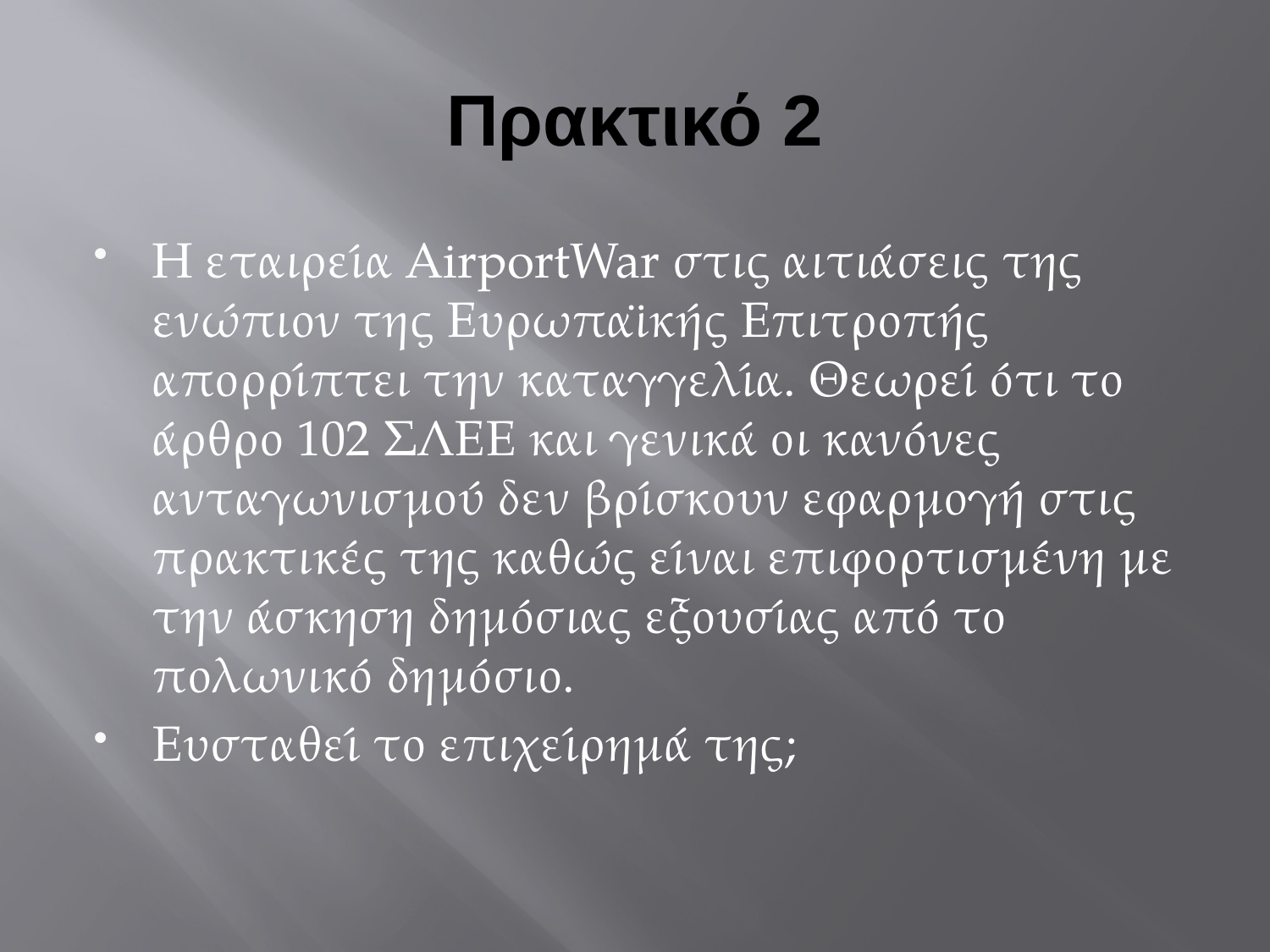

# Πρακτικό 2
Η εταιρεία AirportWar στις αιτιάσεις της ενώπιον της Ευρωπαϊκής Επιτροπής απορρίπτει την καταγγελία. Θεωρεί ότι το άρθρο 102 ΣΛΕΕ και γενικά οι κανόνες ανταγωνισμού δεν βρίσκουν εφαρμογή στις πρακτικές της καθώς είναι επιφορτισμένη με την άσκηση δημόσιας εξουσίας από το πολωνικό δημόσιο.
Ευσταθεί το επιχείρημά της;